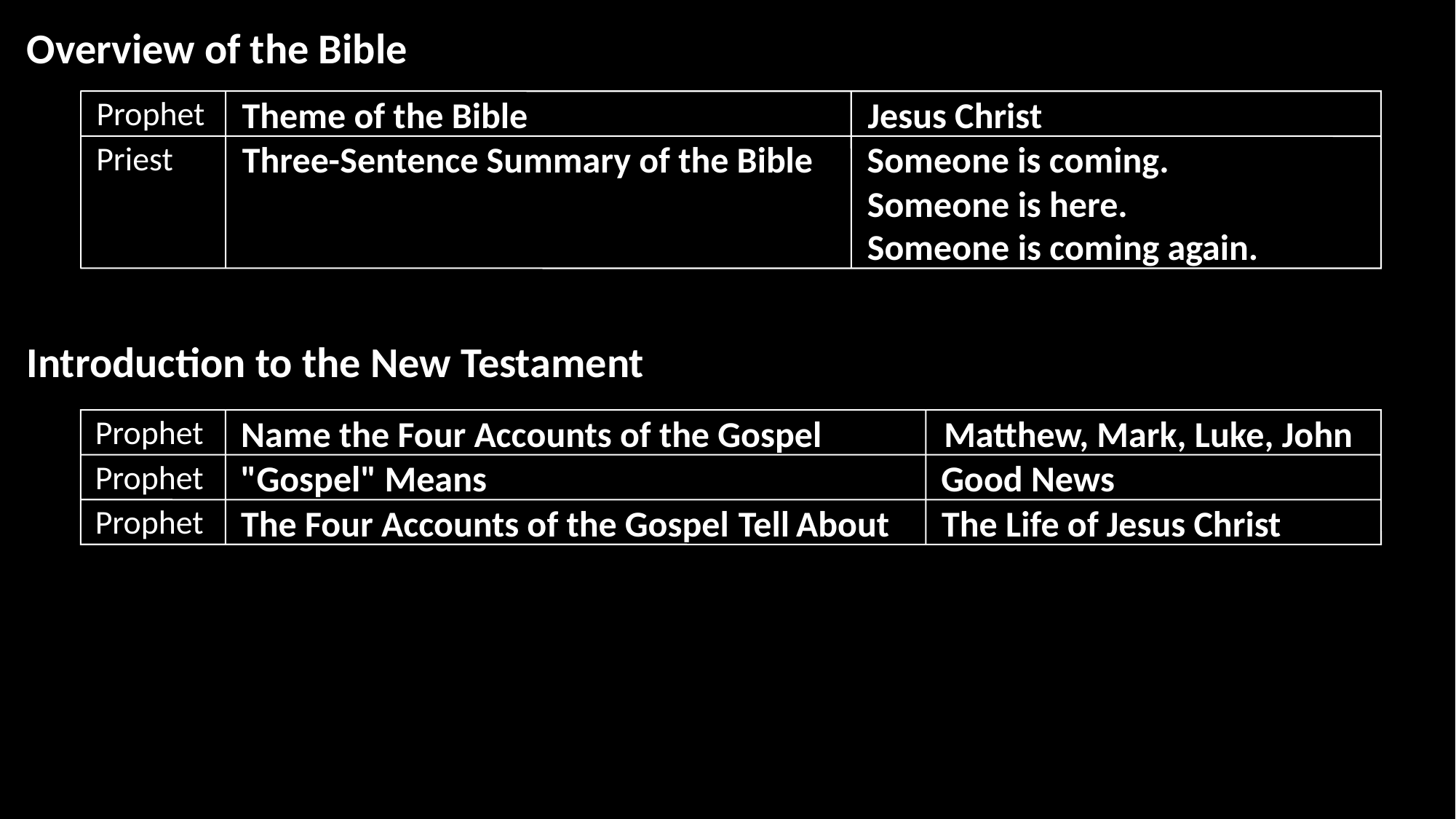

Overview of the Bible

Theme of the Bible
Jesus Christ
Prophet

Three
-
Sentence Summary of the Bible
Someone is coming
.
Priest
Someone
is here
.
Someone
is coming again.

Introduction to the New Testament

Prophet
Name the Four Accounts of the Gospel
Matthew, Mark, Luke, John

"Gospel" Means
Good News
Prophet

Prophet
The Four Accounts of the Gospel
Tell
About
The Life of Jesus Christ